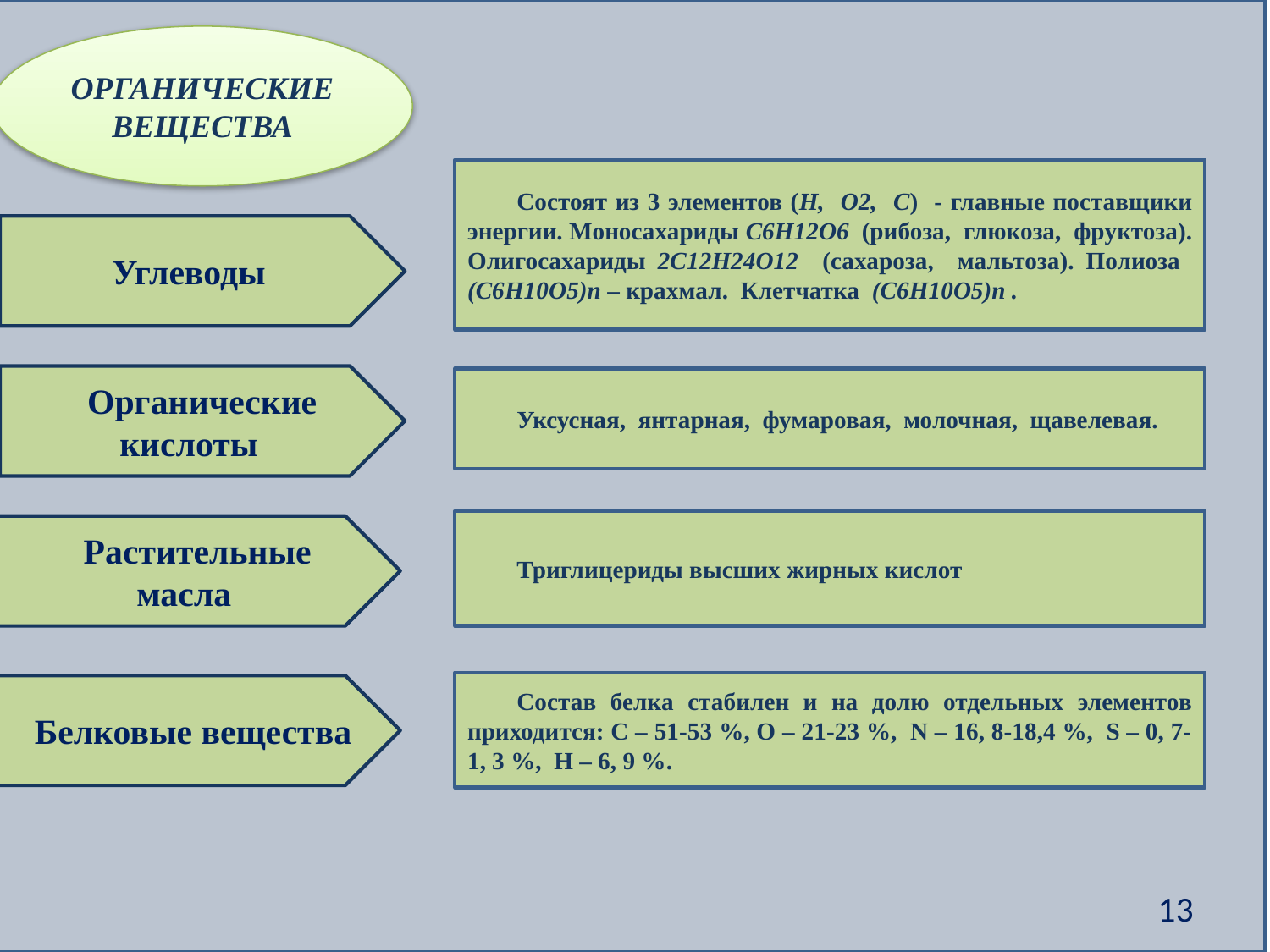

ОРГАНИЧЕСКИЕ ВЕЩЕСТВА
Состоят из 3 элементов (H,  О2,  C)  - главные поставщики энергии. Моносахариды C6H12O6  (рибоза,  глюкоза,  фруктоза). Олигосахариды 2C12H24O12  (сахароза,  мальтоза). Полиоза  (C6H10O5)n – крахмал.  Клетчатка  (C6H10O5)n .
Углеводы
   Органические кислоты
Уксусная,  янтарная,  фумаровая,  молочная,  щавелевая.
Триглицериды высших жирных кислот
   Растительные масла
Состав белка стабилен и на долю отдельных элементов приходится: C – 51-53 %, O – 21-23 %,  N – 16, 8-18,4 %,  S – 0, 7-1, 3 %,  H – 6, 9 %.
   Белковые вещества
13